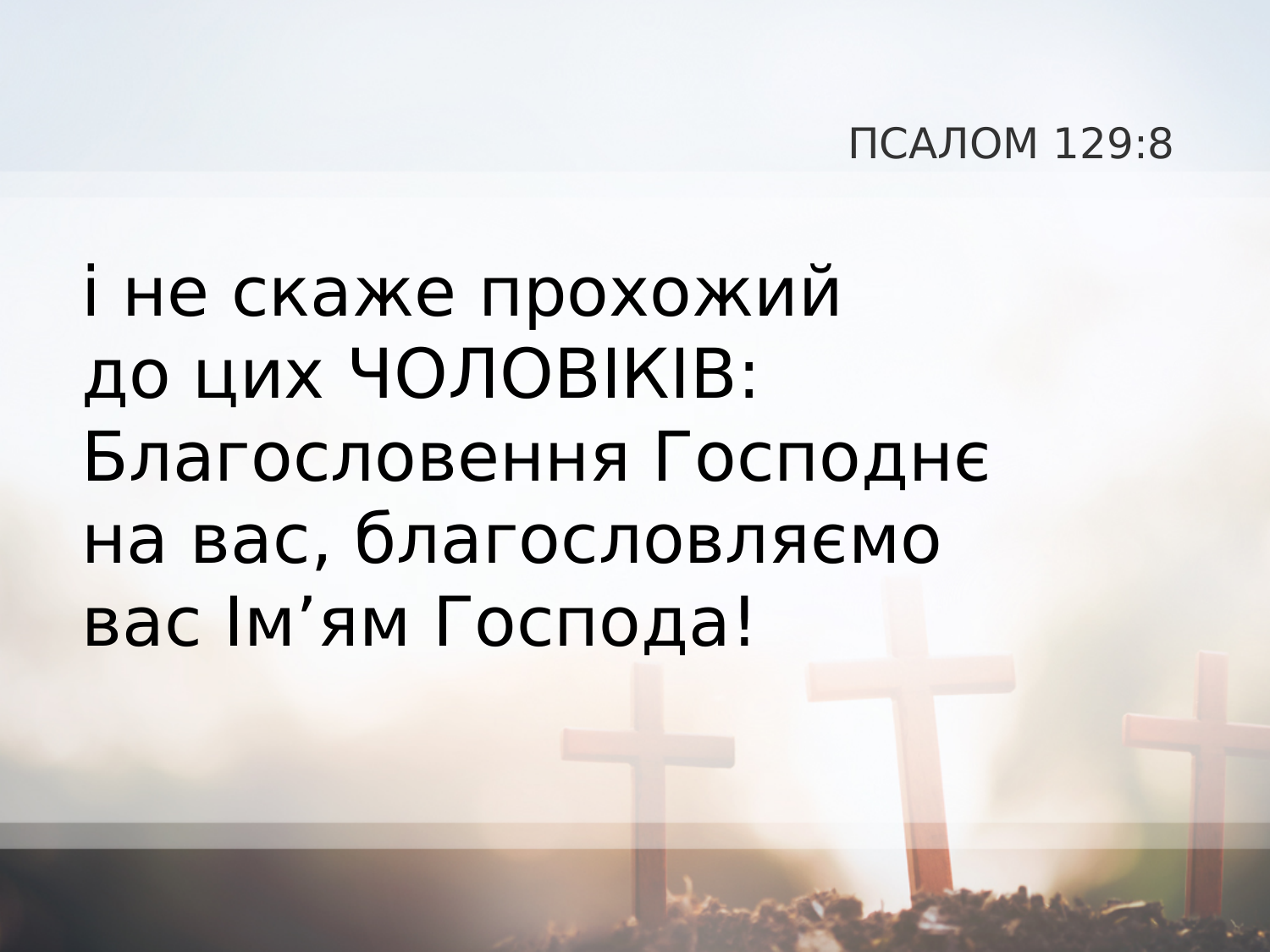

# ПСАЛОМ 129:8

і не скаже прохожий
до цих ЧОЛОВІКІВ: Благословення Господнє
на вас, благословляємо
вас Ім’ям Господа!